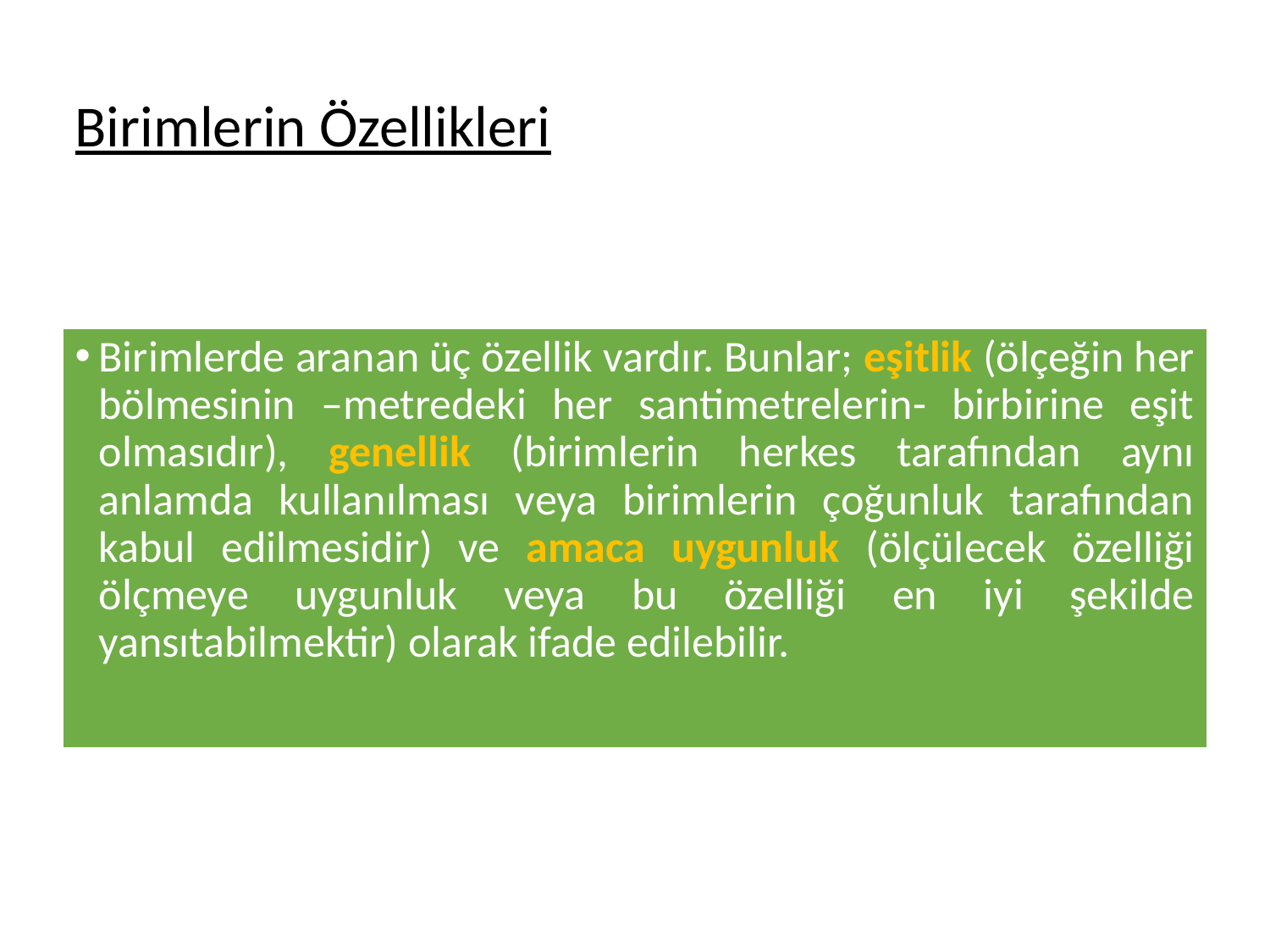

# Birimlerin Özellikleri
Birimlerde aranan üç özellik vardır. Bunlar; eşitlik (ölçeğin her bölmesinin –metredeki her santimetrelerin- birbirine eşit olmasıdır), genellik (birimlerin herkes tarafından aynı anlamda kullanılması veya birimlerin çoğunluk tarafından kabul edilmesidir) ve amaca uygunluk (ölçülecek özelliği ölçmeye uygunluk veya bu özelliği en iyi şekilde yansıtabilmektir) olarak ifade edilebilir.